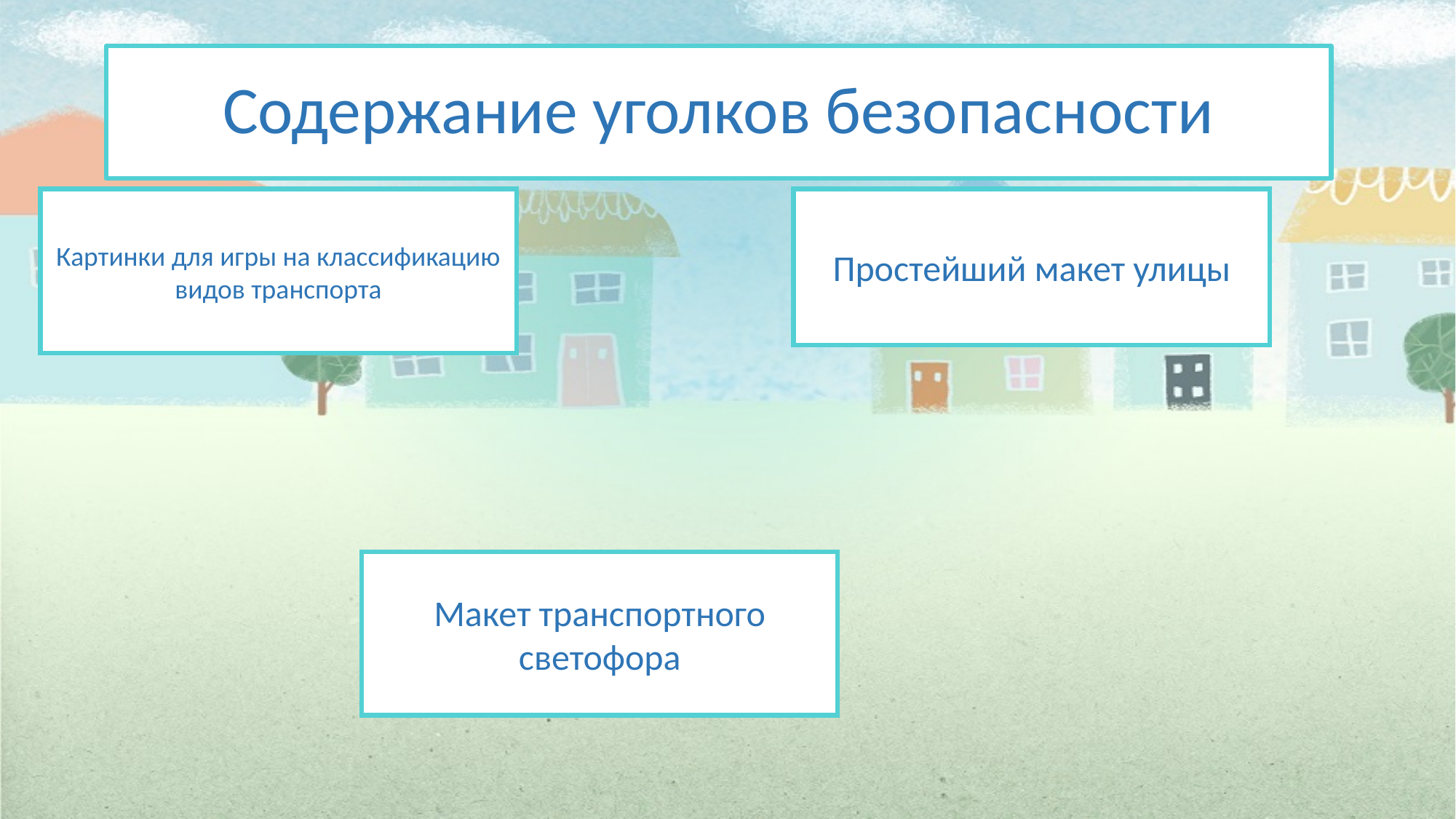

# Содержание уголков безопасности
Картинки для игры на классификацию видов транспорта
Простейший макет улицы
Макет транспортного светофора